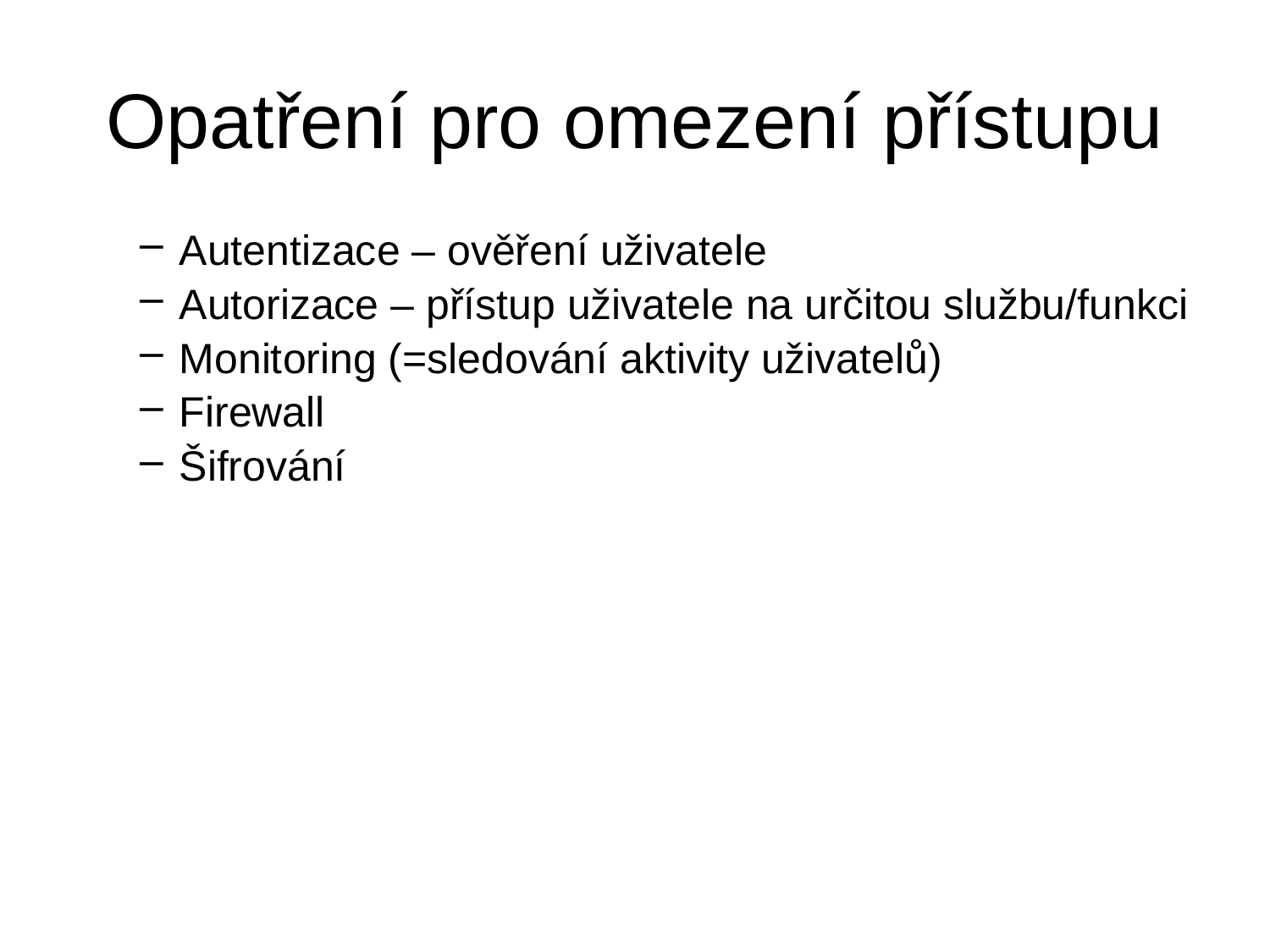

# Opatření pro omezení přístupu
Autentizace – ověření uživatele
Autorizace – přístup uživatele na určitou službu/funkci
Monitoring (=sledování aktivity uživatelů)
Firewall
Šifrování